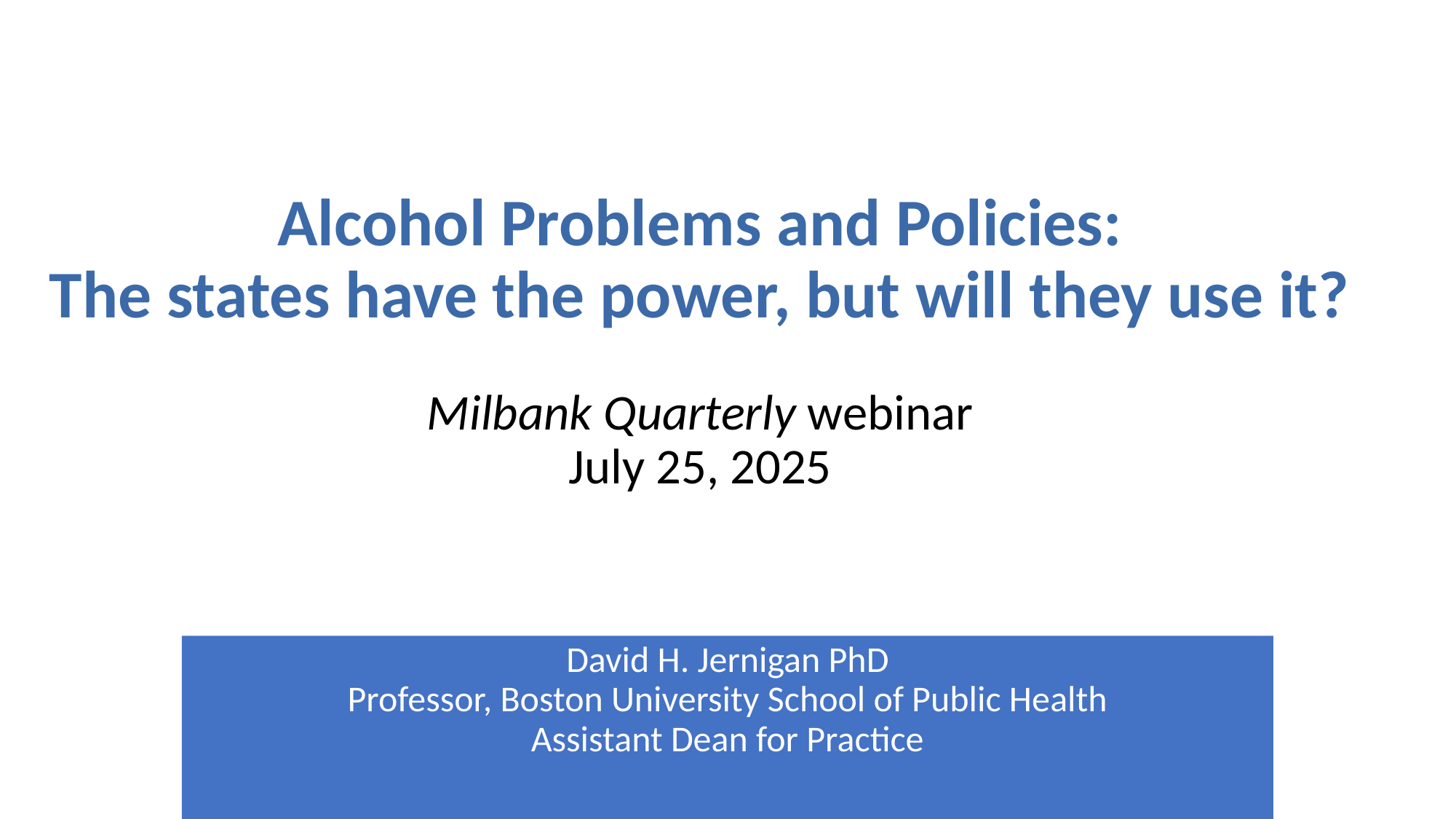

# Alcohol Problems and Policies: The states have the power, but will they use it? Milbank Quarterly webinar July 25, 2025
David H. Jernigan PhD
Professor, Boston University School of Public Health
Assistant Dean for Practice